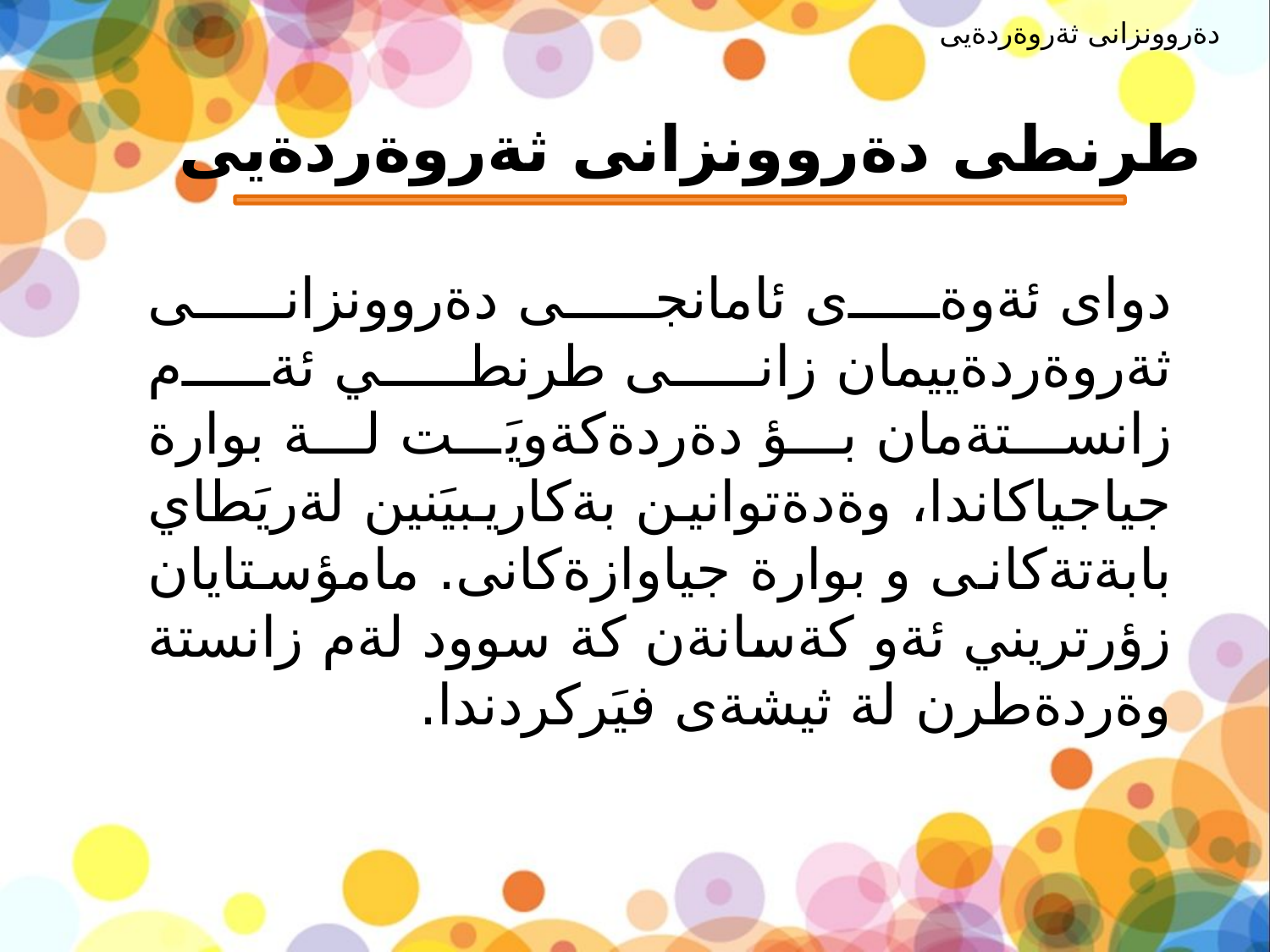

دةروونزانى ثةروةردةيى
# طرنطى دةروونزانى ثةروةردةيى

دواى ئةوةى ئامانجى دةروونزانى ثةروةردةييمان زانى طرنطي ئةم زانستةمان بؤ دةردةكةويَت لة بوارة جياجياكاندا، وةدةتوانين بةكاريبيَنين لةريَطاي بابةتةكانى و بوارة جياوازةكانى. مامؤستايان زؤرتريني ئةو كةسانةن كة سوود لةم زانستة وةردةطرن لة ثيشةى فيَركردندا.